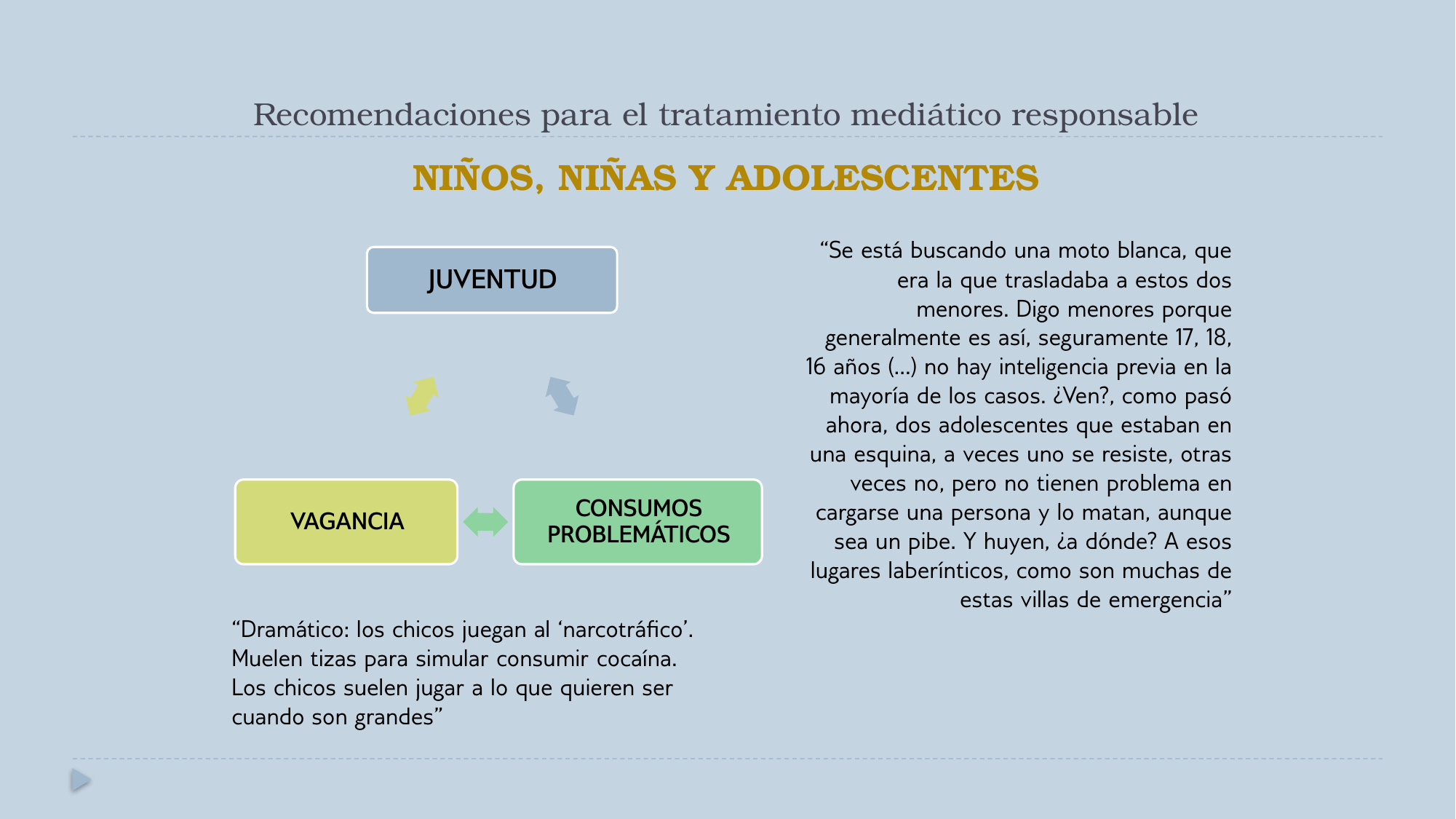

Recomendaciones para el tratamiento mediático responsable
NIÑOS, NIÑAS Y ADOLESCENTES
“Se está buscando una moto blanca, que era la que trasladaba a estos dos menores. Digo menores porque generalmente es así, seguramente 17, 18, 16 años (…) no hay inteligencia previa en la mayoría de los casos. ¿Ven?, como pasó ahora, dos adolescentes que estaban en una esquina, a veces uno se resiste, otras veces no, pero no tienen problema en cargarse una persona y lo matan, aunque sea un pibe. Y huyen, ¿a dónde? A esos lugares laberínticos, como son muchas de estas villas de emergencia”
JUVENTUD

CONSUMOS PROBLEMÁTICOS

VAGANCIA

“Dramático: los chicos juegan al ‘narcotráfico’. Muelen tizas para simular consumir cocaína.
Los chicos suelen jugar a lo que quieren ser cuando son grandes”